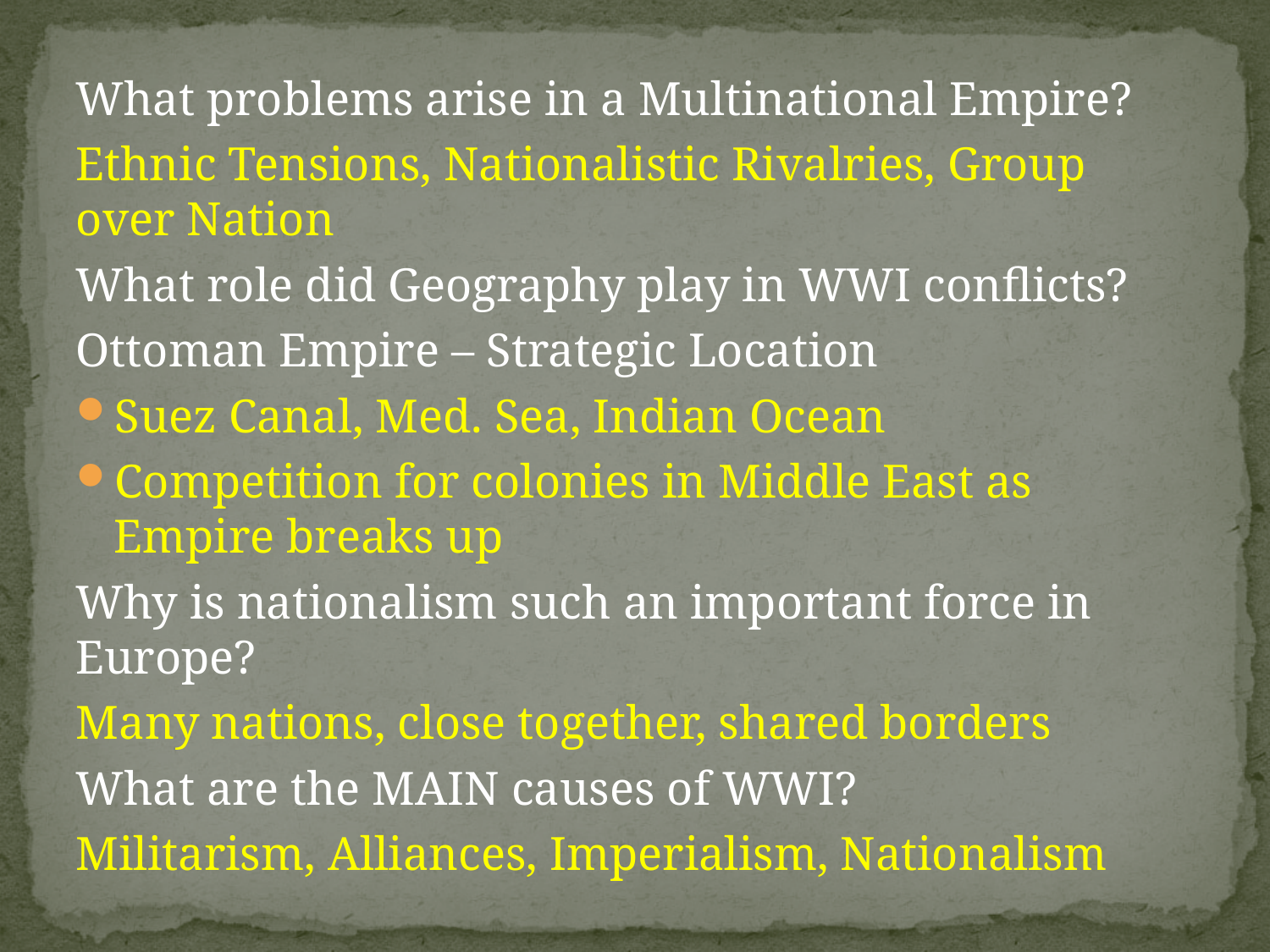

What problems arise in a Multinational Empire?
Ethnic Tensions, Nationalistic Rivalries, Group over Nation
What role did Geography play in WWI conflicts?
Ottoman Empire – Strategic Location
Suez Canal, Med. Sea, Indian Ocean
Competition for colonies in Middle East as Empire breaks up
Why is nationalism such an important force in Europe?
Many nations, close together, shared borders
What are the MAIN causes of WWI?
Militarism, Alliances, Imperialism, Nationalism